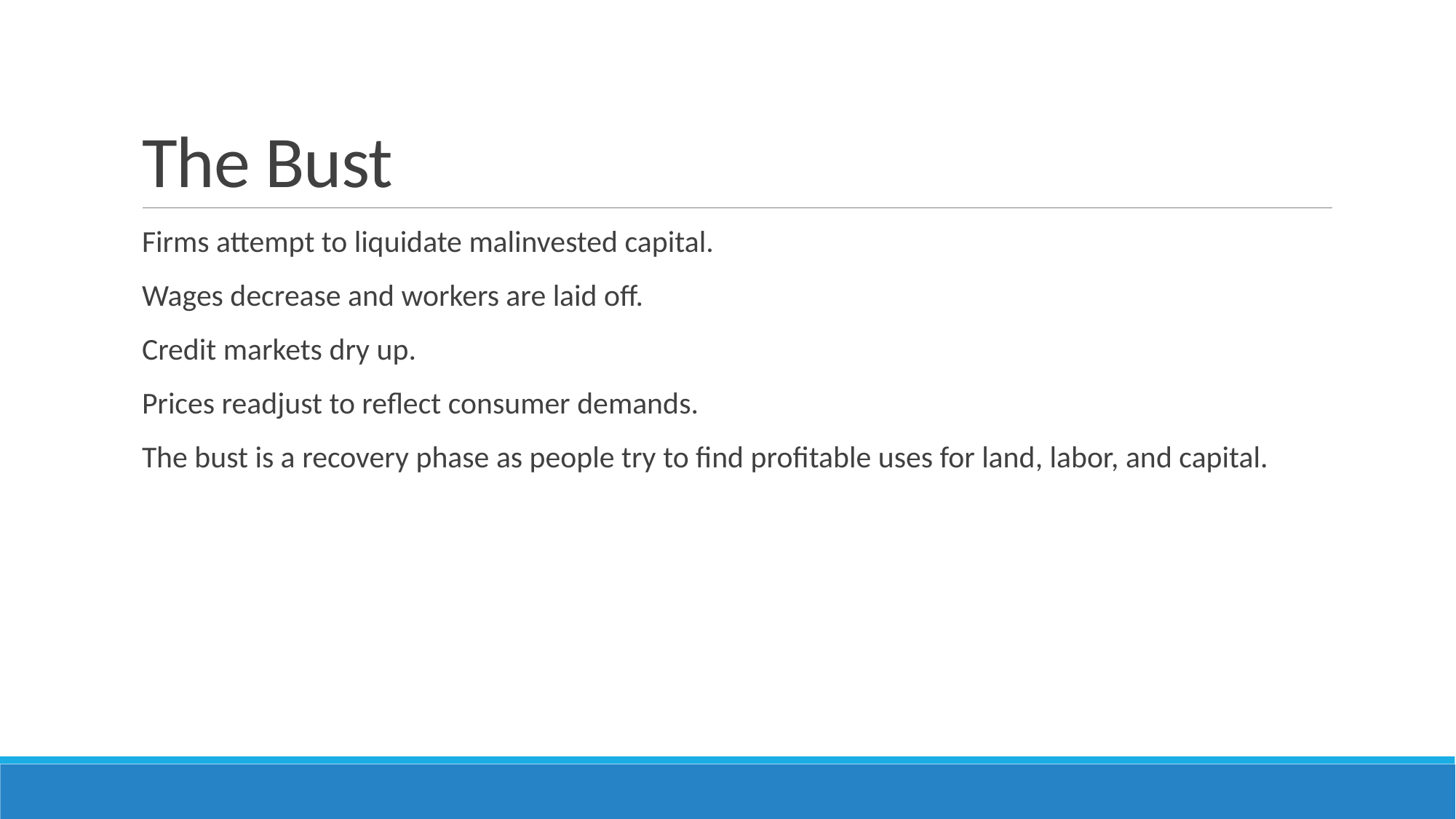

# The Bust
Firms attempt to liquidate malinvested capital.
Wages decrease and workers are laid off.
Credit markets dry up.
Prices readjust to reflect consumer demands.
The bust is a recovery phase as people try to find profitable uses for land, labor, and capital.